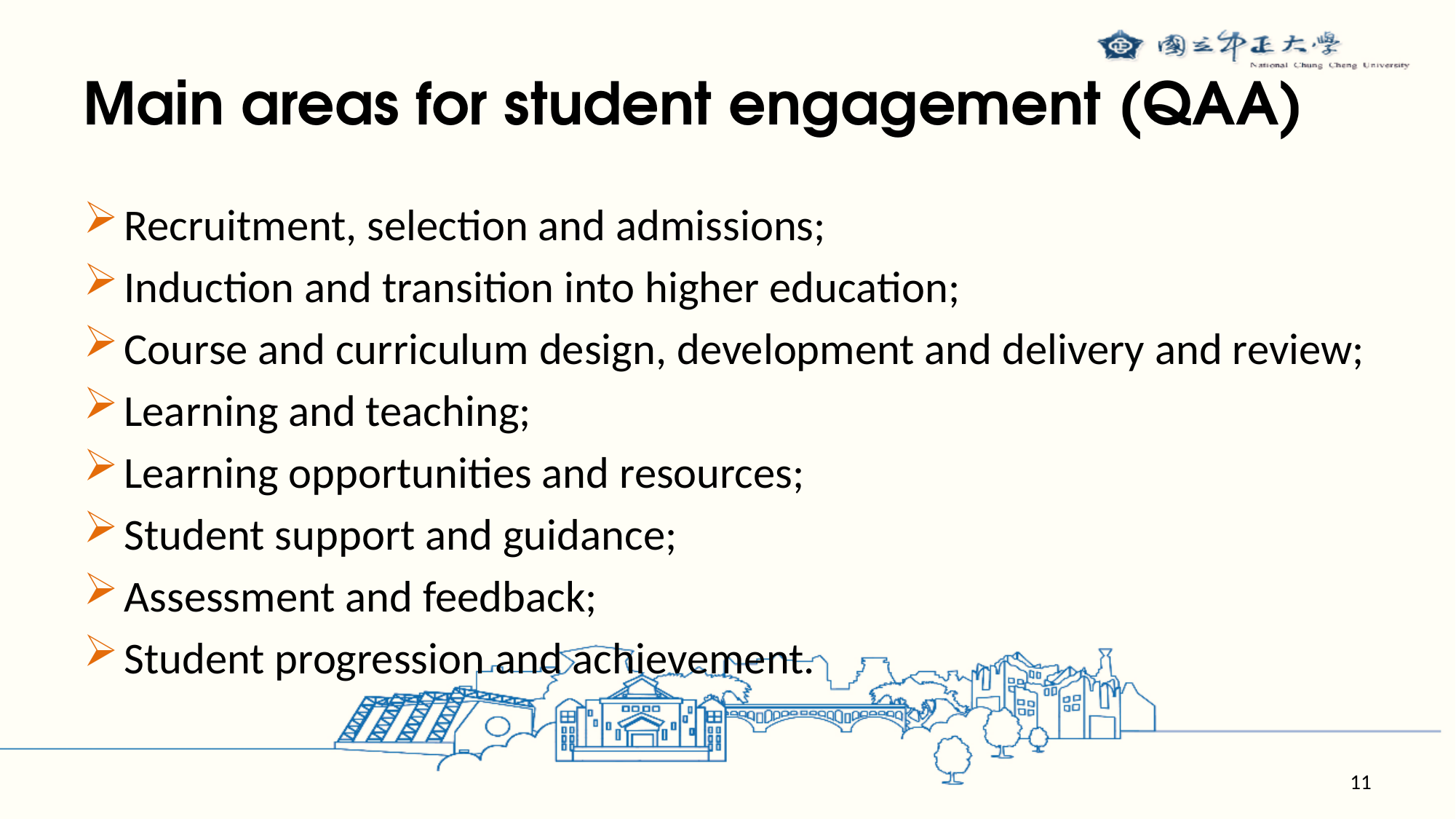

# Main areas for student engagement (QAA)
Recruitment, selection and admissions;
Induction and transition into higher education;
Course and curriculum design, development and delivery and review;
Learning and teaching;
Learning opportunities and resources;
Student support and guidance;
Assessment and feedback;
Student progression and achievement.
11